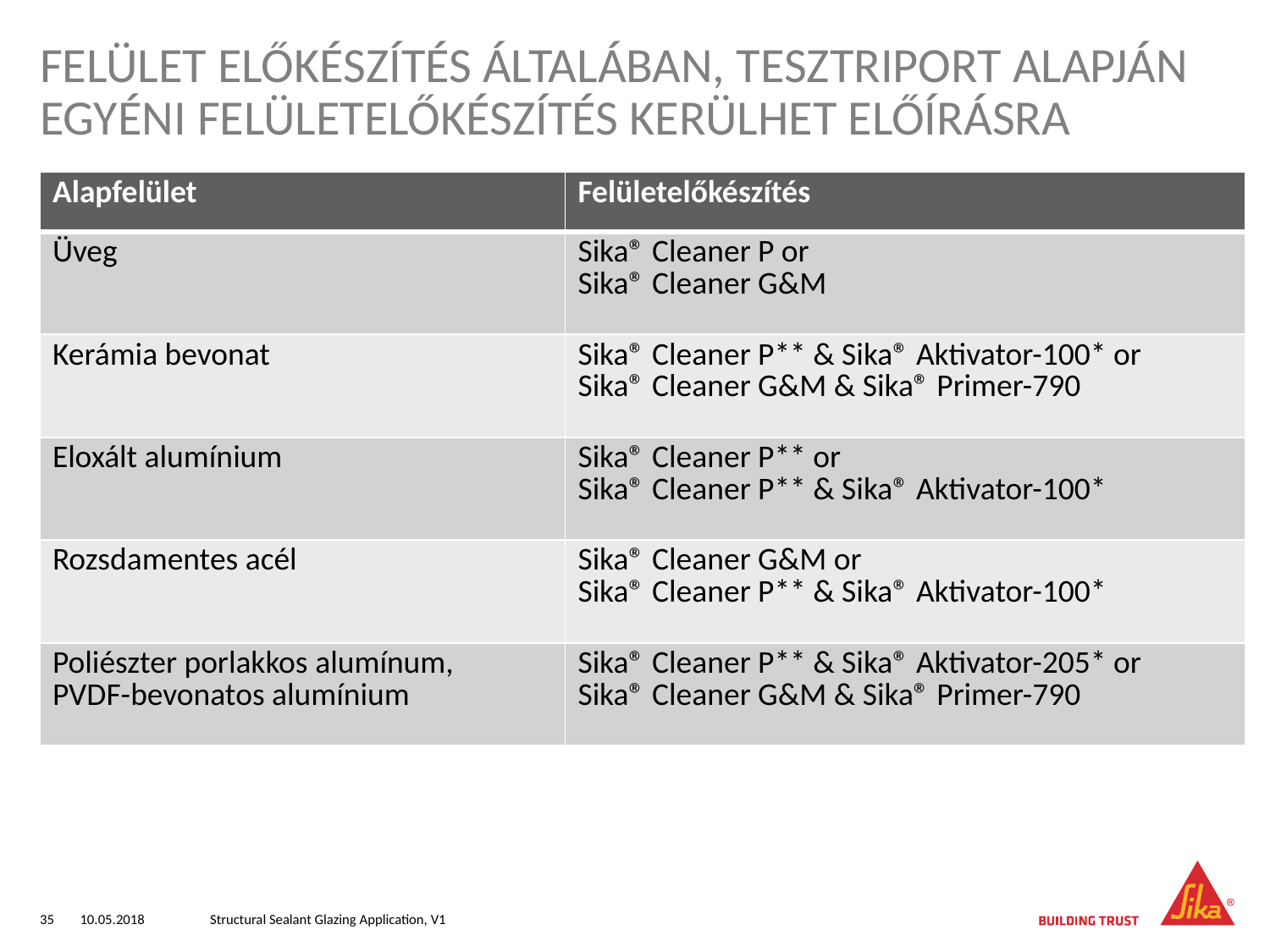

# Felület előkészítés Általában, teszTriport alapján egyéni felületelőkészítés kerülhet előírásra
| Alapfelület | Felületelőkészítés |
| --- | --- |
| Üveg | Sika® Cleaner P or Sika® Cleaner G&M |
| Kerámia bevonat | Sika® Cleaner P\*\* & Sika® Aktivator-100\* or Sika® Cleaner G&M & Sika® Primer-790 |
| Eloxált alumínium | Sika® Cleaner P\*\* or Sika® Cleaner P\*\* & Sika® Aktivator-100\* |
| Rozsdamentes acél | Sika® Cleaner G&M or Sika® Cleaner P\*\* & Sika® Aktivator-100\* |
| Poliészter porlakkos alumínum, PVDF-bevonatos alumínium | Sika® Cleaner P\*\* & Sika® Aktivator-205\* or Sika® Cleaner G&M & Sika® Primer-790 |
35
10.05.2018
Structural Sealant Glazing Application, V1